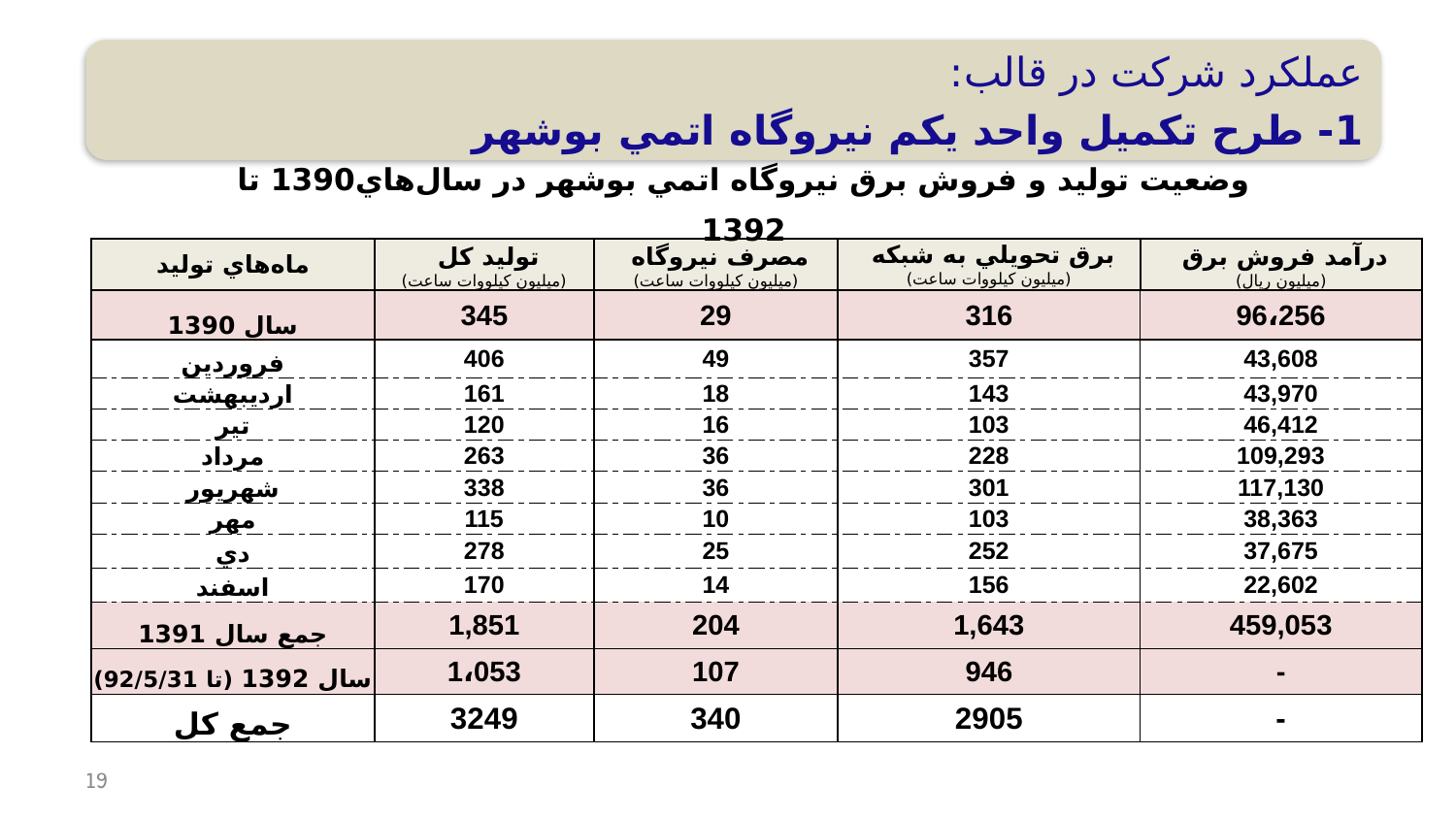

عملكرد شركت در قالب:
1- طرح تكميل واحد يكم نيروگاه اتمي بوشهر
# وضعيت توليد و فروش برق نيروگاه اتمي بوشهر در سال‌هاي1390 تا 1392
| ماه‌هاي توليد | توليد كل (ميليون كيلووات ساعت) | مصرف نيروگاه (ميليون كيلووات ساعت) | برق تحويلي به شبكه (ميليون كيلووات ساعت) | درآمد فروش برق (ميليون ريال) |
| --- | --- | --- | --- | --- |
| سال 1390 | 345 | 29 | 316 | 96،256 |
| فروردين | 406 | 49 | 357 | 43,608 |
| ارديبهشت | 161 | 18 | 143 | 43,970 |
| تير | 120 | 16 | 103 | 46,412 |
| مرداد | 263 | 36 | 228 | 109,293 |
| شهريور | 338 | 36 | 301 | 117,130 |
| مهر | 115 | 10 | 103 | 38,363 |
| دي | 278 | 25 | 252 | 37,675 |
| اسفند | 170 | 14 | 156 | 22,602 |
| جمع سال 1391 | 1,851 | 204 | 1,643 | 459,053 |
| سال 1392 (تا 92/5/31) | 1،053 | 107 | 946 | - |
| جمع كل | 3249 | 340 | 2905 | - |
19